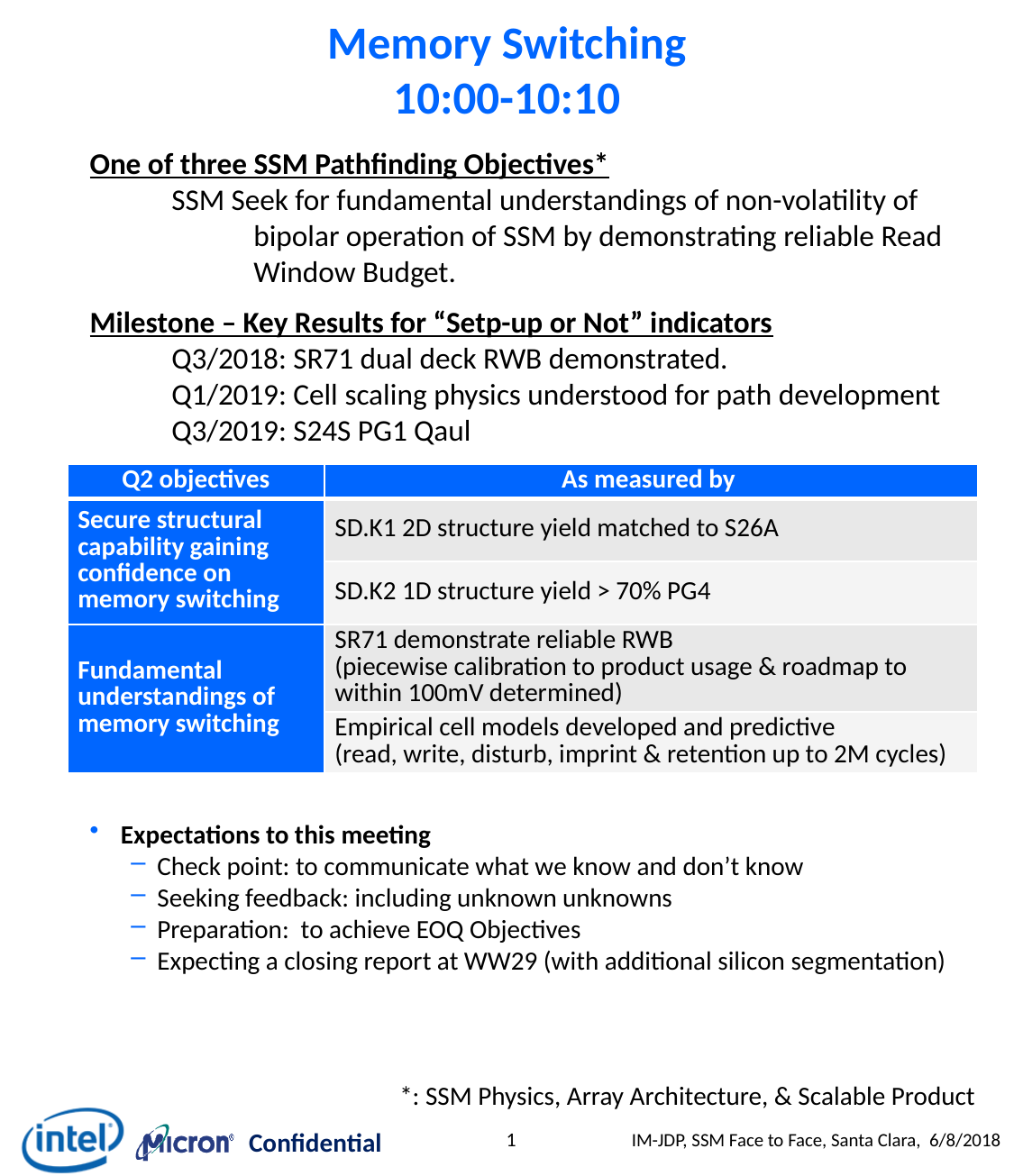

# Memory Switching 10:00-10:10
One of three SSM Pathfinding Objectives*
SSM Seek for fundamental understandings of non-volatility of bipolar operation of SSM by demonstrating reliable Read Window Budget.
Milestone – Key Results for “Setp-up or Not” indicators
Q3/2018: SR71 dual deck RWB demonstrated.
Q1/2019: Cell scaling physics understood for path development
Q3/2019: S24S PG1 Qaul

Expectations to this meeting
Check point: to communicate what we know and don’t know
Seeking feedback: including unknown unknowns
Preparation:  to achieve EOQ Objectives
Expecting a closing report at WW29 (with additional silicon segmentation)

| Q2 objectives | As measured by |
| --- | --- |
| Secure structural capability gaining confidence on memory switching | SD.K1 2D structure yield matched to S26A |
|  | SD.K2 1D structure yield > 70% PG4 |
| Fundamental understandings of memory switching | SR71 demonstrate reliable RWB (piecewise calibration to product usage & roadmap to within 100mV determined) |
|  | Empirical cell models developed and predictive (read, write, disturb, imprint & retention up to 2M cycles) |
*: SSM Physics, Array Architecture, & Scalable Product